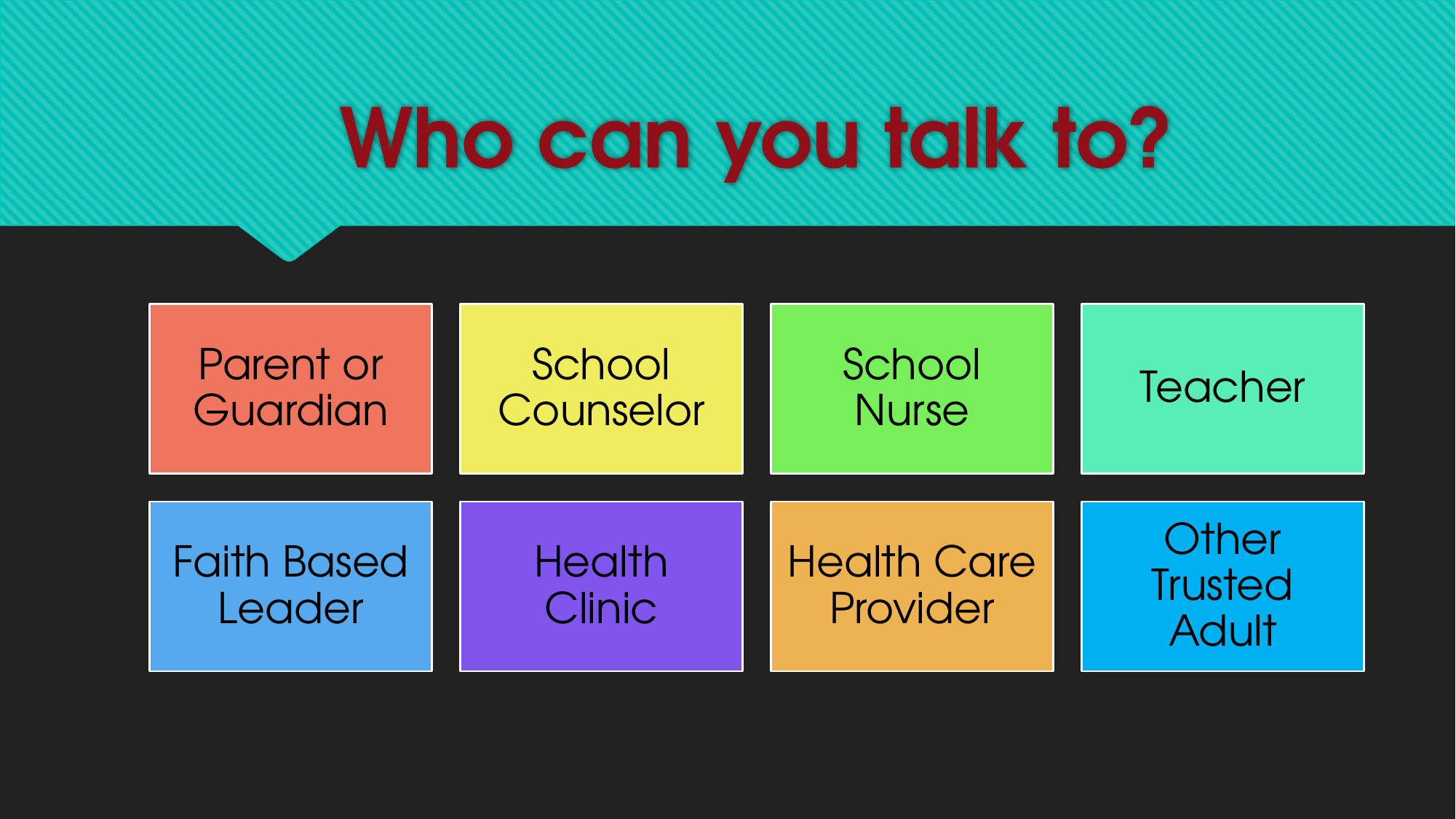

# Who can you talk to?
Parent or Guardian
School Counselor
School Nurse
Teacher
Faith Based Leader
Health Clinic
Health Care Provider
Other Trusted Adult